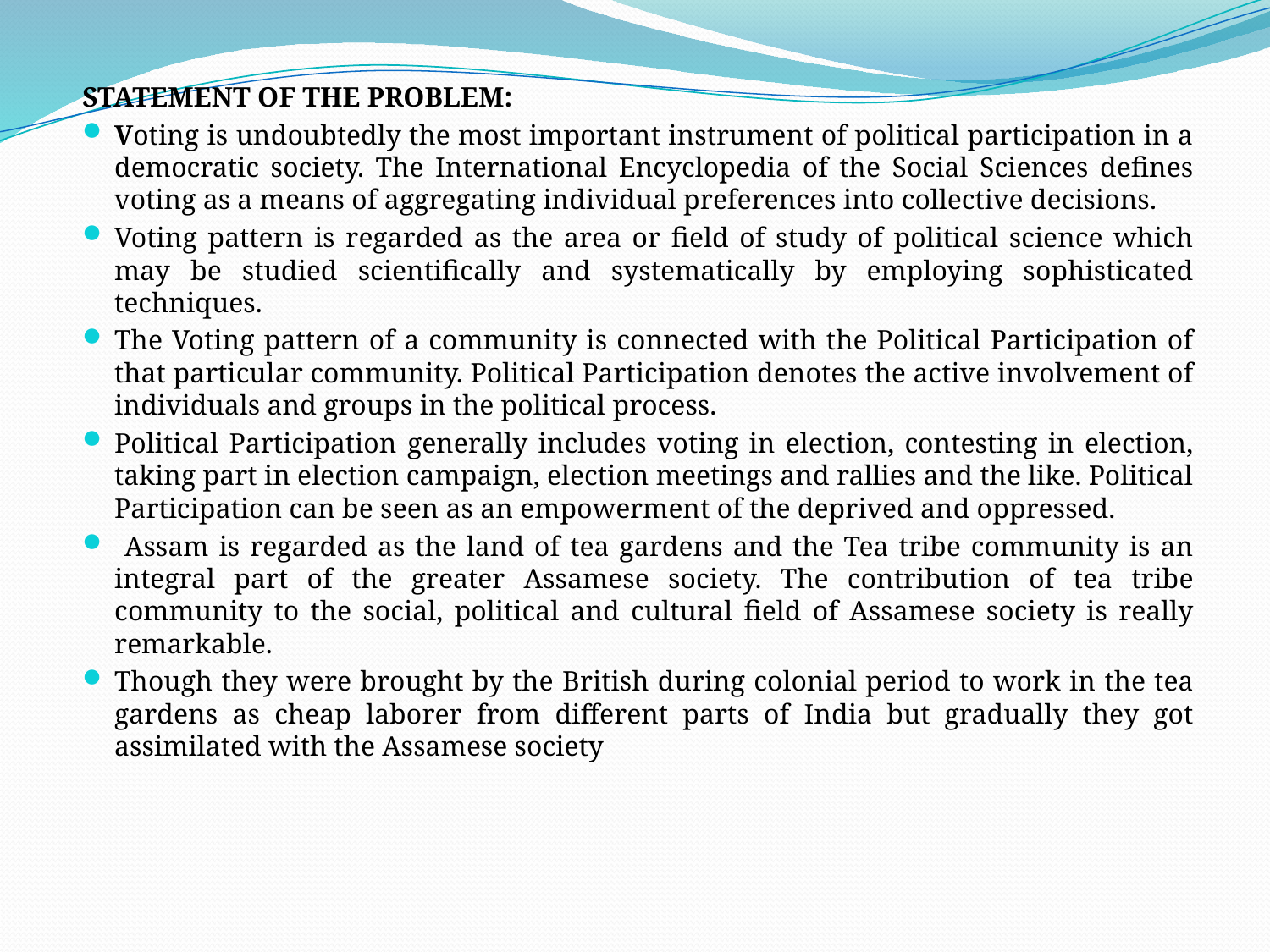

STATEMENT OF THE PROBLEM:
Voting is undoubtedly the most important instrument of political participation in a democratic society. The International Encyclopedia of the Social Sciences defines voting as a means of aggregating individual preferences into collective decisions.
Voting pattern is regarded as the area or field of study of political science which may be studied scientifically and systematically by employing sophisticated techniques.
The Voting pattern of a community is connected with the Political Participation of that particular community. Political Participation denotes the active involvement of individuals and groups in the political process.
Political Participation generally includes voting in election, contesting in election, taking part in election campaign, election meetings and rallies and the like. Political Participation can be seen as an empowerment of the deprived and oppressed.
 Assam is regarded as the land of tea gardens and the Tea tribe community is an integral part of the greater Assamese society. The contribution of tea tribe community to the social, political and cultural field of Assamese society is really remarkable.
Though they were brought by the British during colonial period to work in the tea gardens as cheap laborer from different parts of India but gradually they got assimilated with the Assamese society